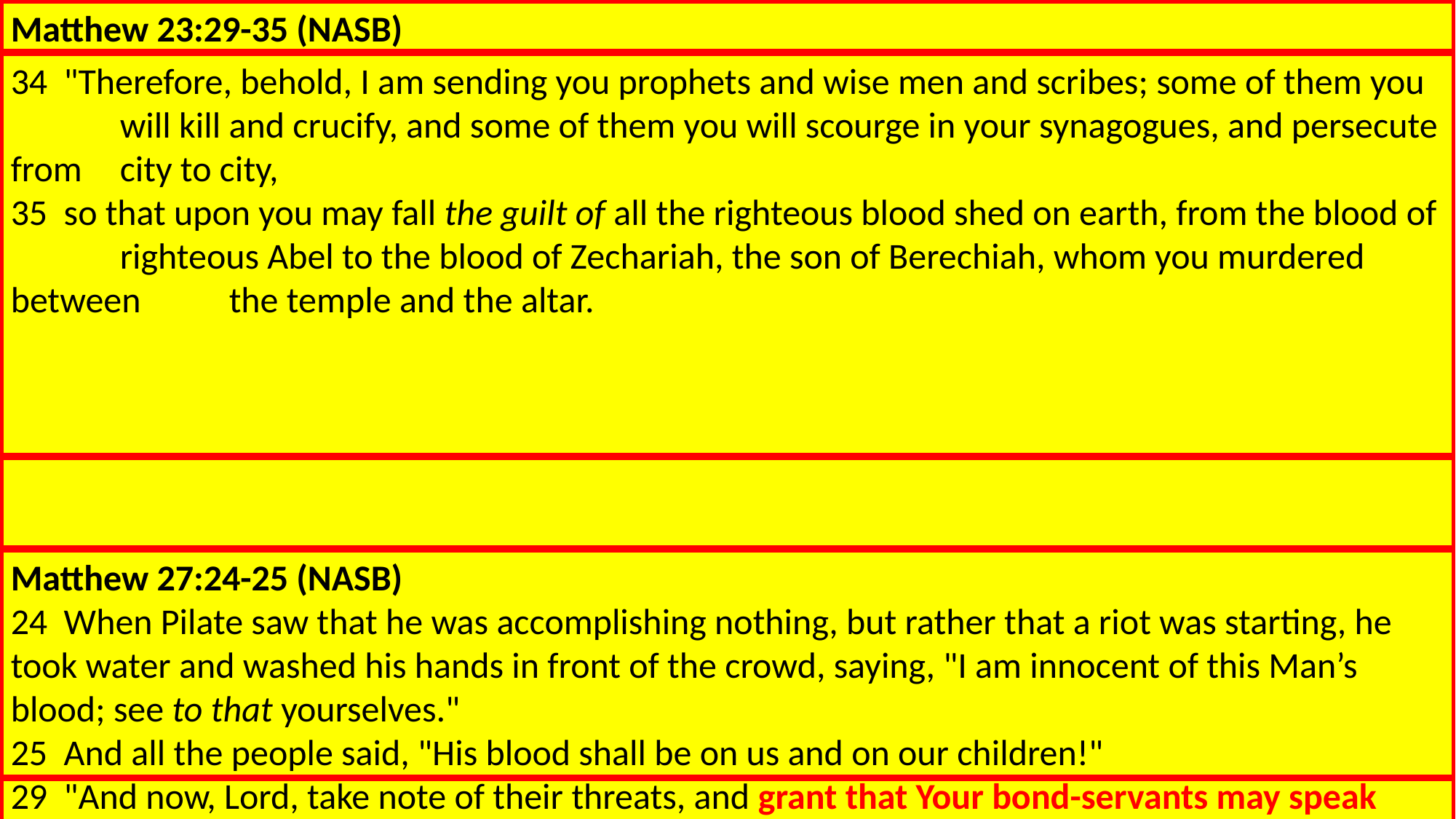

Acts 4:16 (NASB)
16  saying, "What shall we do with these men? For the fact that a noteworthy miracle has taken 	place through them is apparent to all who live in Jerusalem, and we cannot deny it.
Acts 4:21-22 (NASB)
21  When they had threatened them further, they let them go (finding no basis on which to 	punish them) on account of the people, because they were all glorifying God for what had 	happened;
22  for the man was more than forty years old on whom this miracle of healing had been 	performed.

Acts 5:28-32 (NASB)
28  saying, "We gave you strict orders not to continue teaching in this name, and yet, you have 	filled Jerusalem with your teaching and intend to bring this man's blood upon us."
29  But Peter and the apostles answered, "We must obey God rather than men.
30  "The God of our fathers raised up Jesus, whom you had put to death by hanging Him on a 	cross.
31  "He is the one whom God exalted to His right hand as a Prince and a Savior, to grant 	repentance to Israel, and forgiveness of sins.
32  "And we are witnesses of these things; and so is the Holy Spirit, whom God has given to those 	who obey Him."
A. The apostles refused to obey the lesser authority. Their prayers are answered: Acts 4:27-29;
	Mt 23:29-35; 27:24-25;
	1. Jesus is the proper ruler over Israel and through him the Sanhedrin might yet gain their 					forgiveness and salvation. Acts 4:17-19
	2. There is a subtle truth boldly presented to the Sanhedrin. God gives the Holy Spirit to those 			who obey him. The evidence that the Apostles not the Sanhedrin had obeyed God had stood 		before the Sanhedrin not many days ago: Acts 4:16, 21-22

Acts 4:17-19 (NASB)
17  "But so that it will not spread any further among the people, let us warn them to speak no 	longer to any man in this name."
18  And when they had summoned them, they commanded them not to speak or teach at all in 	the name of Jesus.
19  But Peter and John answered and said to them, "Whether it is right in the sight of God to give 	heed to you rather than to God, you be the judge;

Matthew 23:29-35 (NASB)
29  "Woe to you, scribes and Pharisees, hypocrites! For you build the tombs of the prophets and 	adorn the monuments of the righteous,
30  and say, 'If we had been living in the days of our fathers, we would not have been partners 	with them in shedding the blood of the prophets.'
31  "So you testify against yourselves, that you are sons of those who murdered the prophets.
32  "Fill up, then, the measure of the guilt of your fathers.
33  "You serpents, you brood of vipers, how will you escape the sentence of hell?
34  "Therefore, behold, I am sending you prophets and wise men and scribes; some of them you 	will kill and crucify, and some of them you will scourge in your synagogues, and persecute from 	city to city,
35  so that upon you may fall the guilt of all the righteous blood shed on earth, from the blood of 	righteous Abel to the blood of Zechariah, the son of Berechiah, whom you murdered between 	the temple and the altar.
Acts 4:27-29 (NASB)
27  "For truly in this city there were gathered together against Your holy servant Jesus, whom You 	anointed, both Herod and Pontius Pilate, along with the Gentiles and the peoples of Israel,
28  to do whatever Your hand and Your purpose predestined to occur.
29  "And now, Lord, take note of their threats, and grant that Your bond-servants may speak 	Your word with all confidence,
Matthew 27:24-25 (NASB)
24  When Pilate saw that he was accomplishing nothing, but rather that a riot was starting, he 	took water and washed his hands in front of the crowd, saying, "I am innocent of this Man’s 	blood; see to that yourselves."
25  And all the people said, "His blood shall be on us and on our children!"